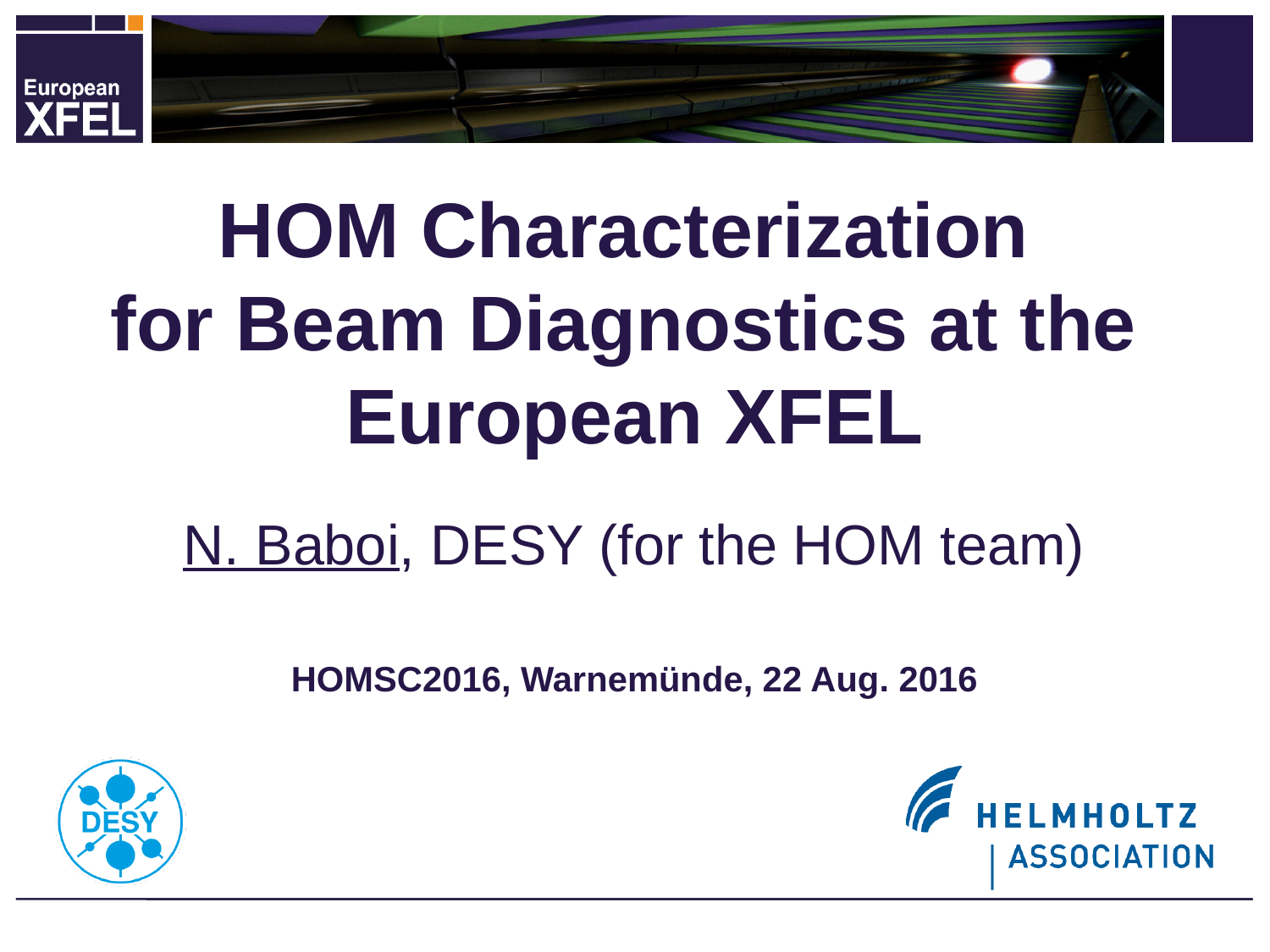

# HOM Characterization for Beam Diagnostics at the European XFEL
N. Baboi, DESY (for the HOM team)

HOMSC2016, Warnemünde, 22 Aug. 2016